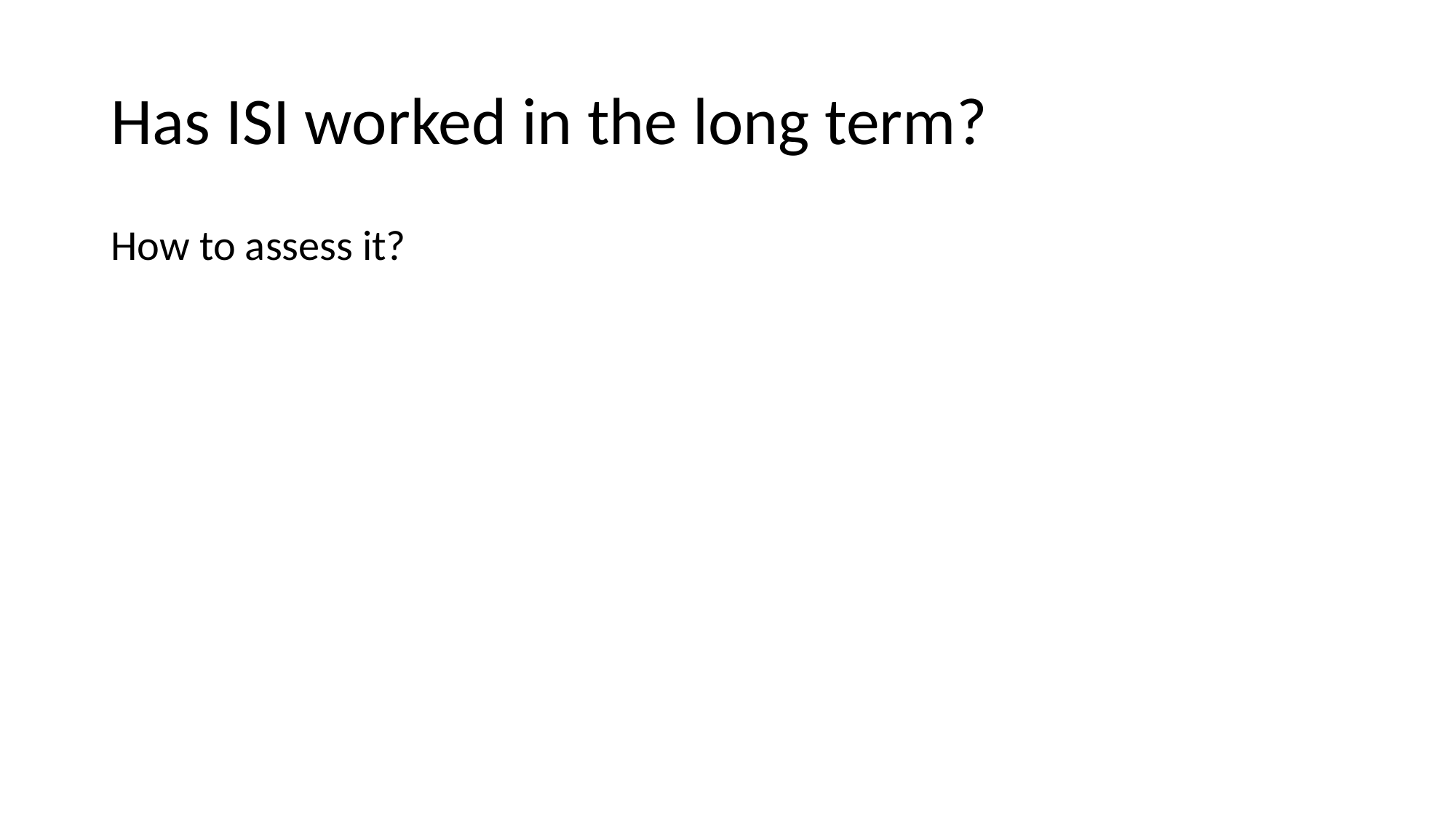

# Has ISI worked in the long term?
How to assess it?